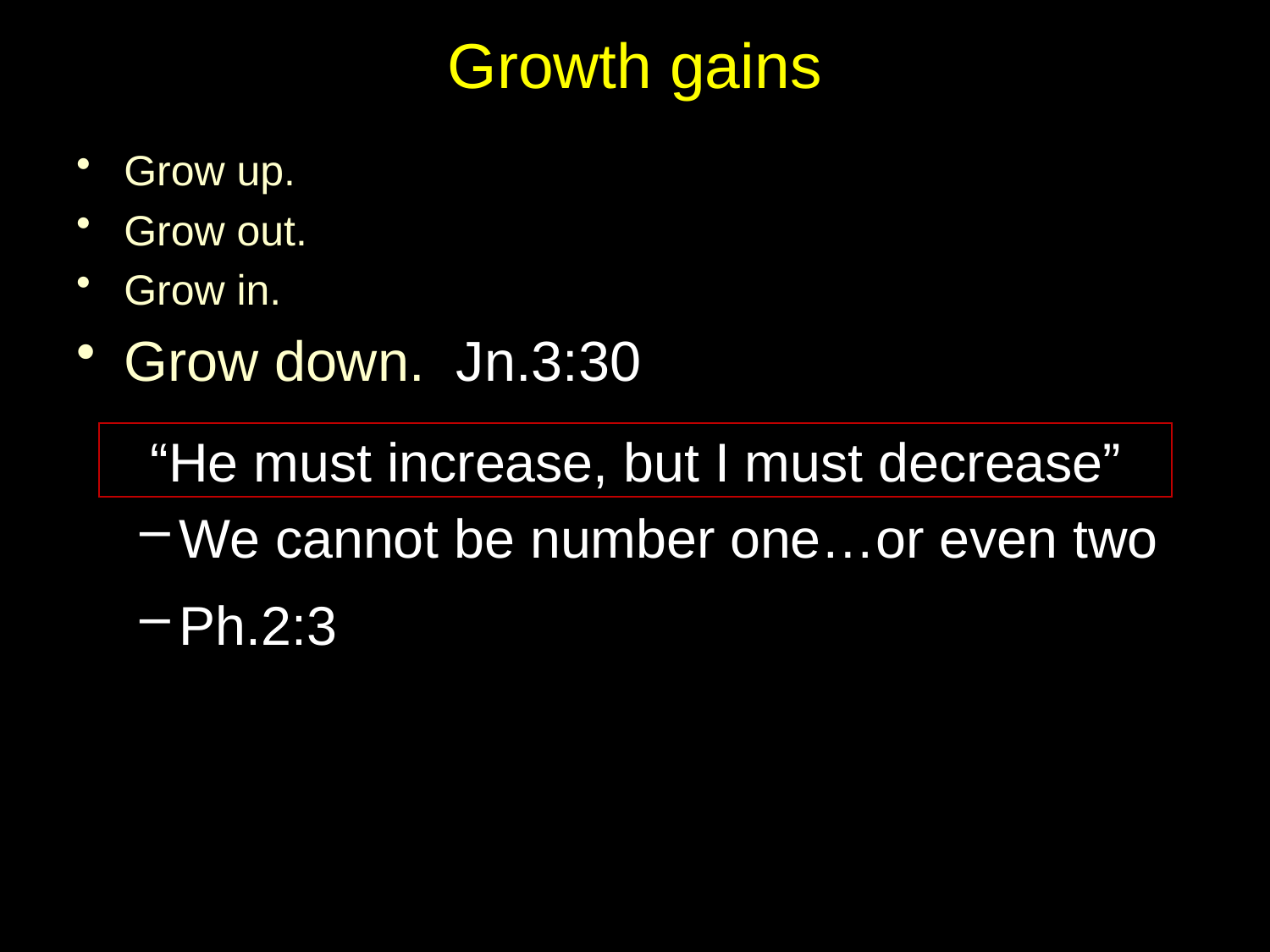

# Growth gains
Grow up.
Grow out.
Grow in.
Grow down.  Jn.3:30

We cannot be number one…or even two
Ph.2:3
“He must increase, but I must decrease”